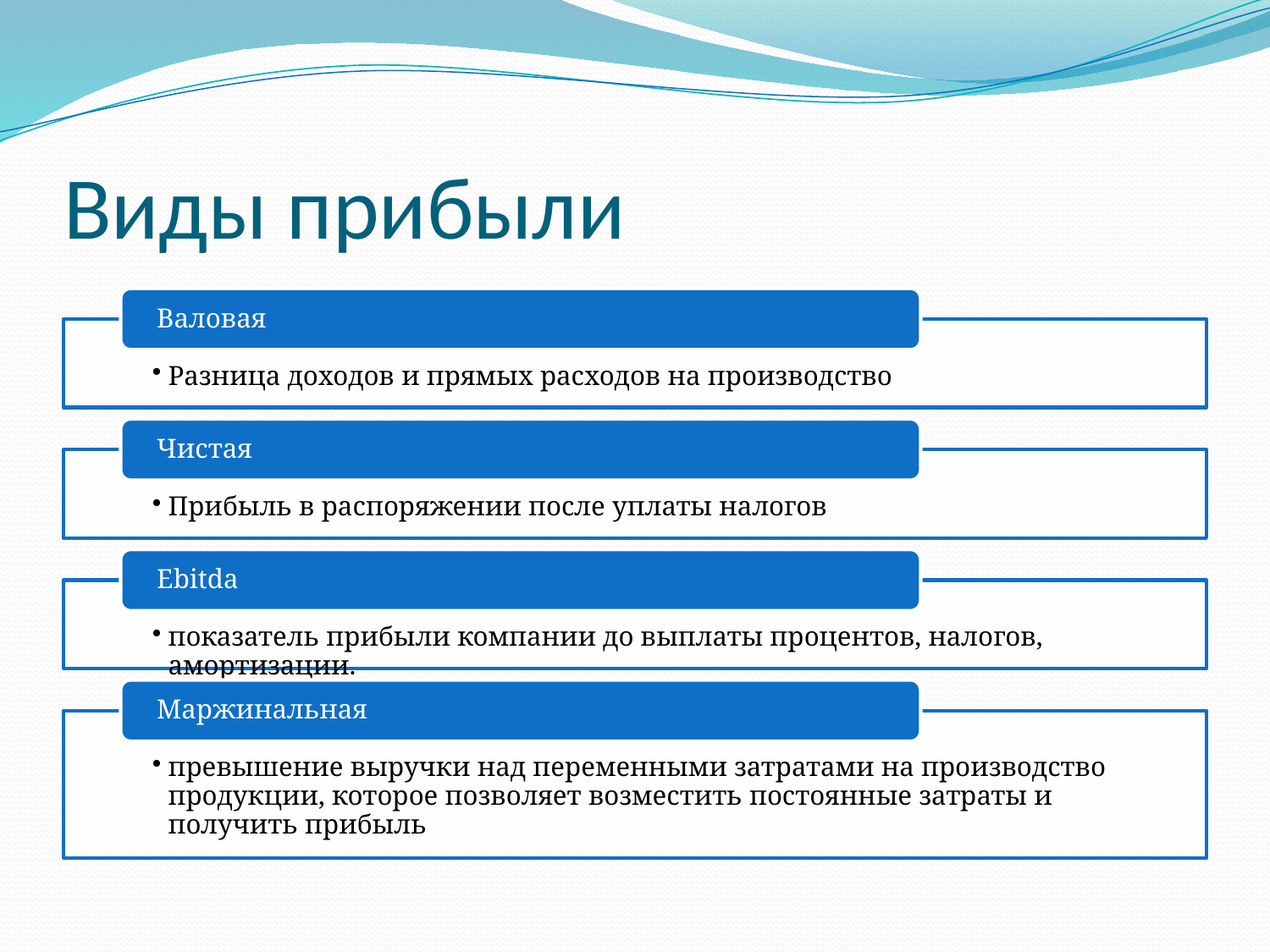

# Виды прибыли
Разница доходов и прямых расходов на производство
Валовая
Прибыль в распоряжении после уплаты налогов
Чистая
показатель прибыли компании до выплаты процентов, налогов, амортизации.
Ebitda
превышение выручки над переменными затратами на производство продукции, которое позволяет возместить постоянные затраты и получить прибыль
Маржинальная